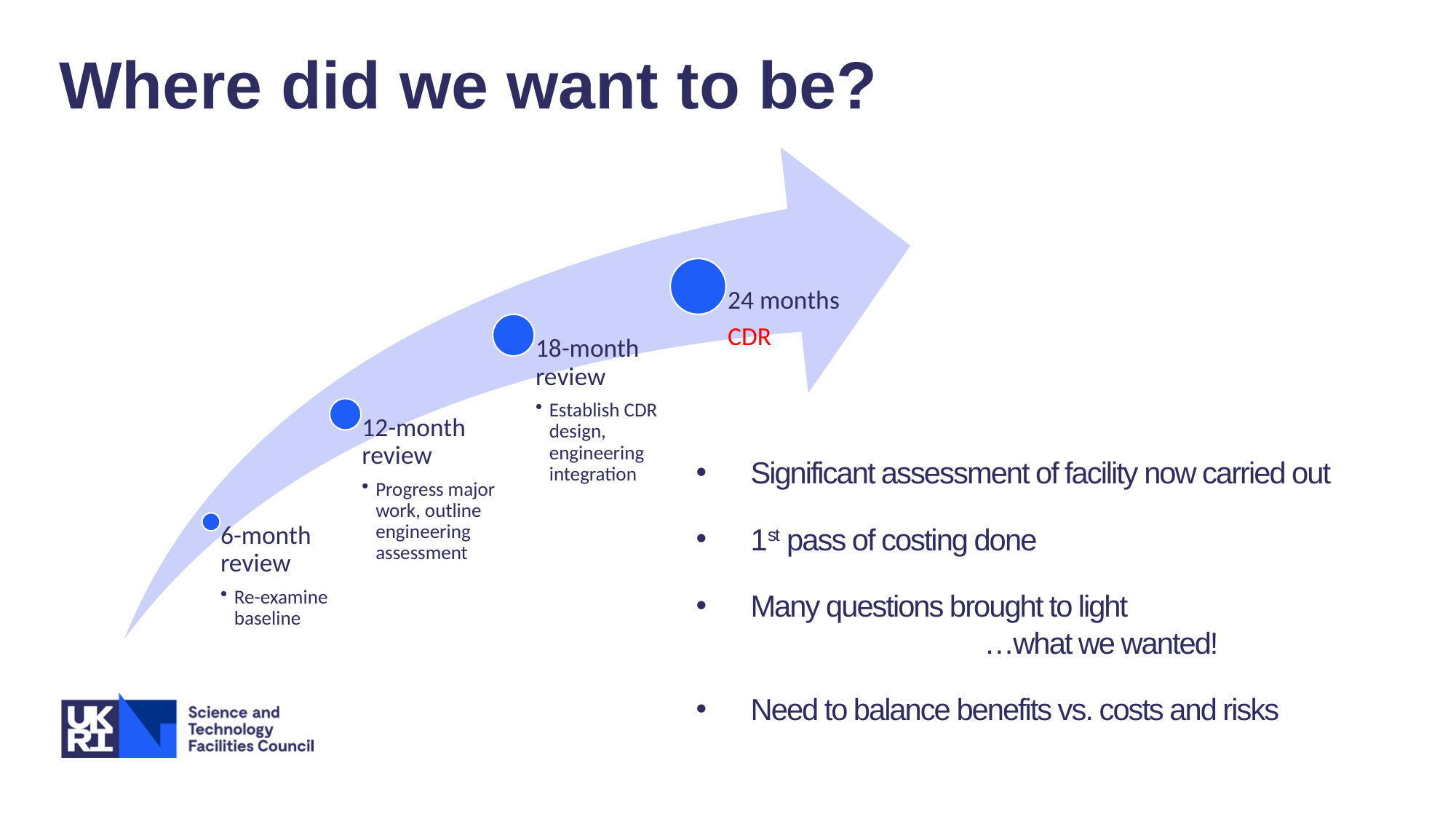

# Where did we want to be?
6-month review
Re-examine baseline
12-month review
Progress major work, outline
engineering assessment
18-month review
Establish CDR design, engineering integration
24 months
CDR
Significant assessment of facility now carried out
1st pass of costing done
Many questions brought to light
                                  …what we wanted!
Need to balance benefits vs. costs and risks